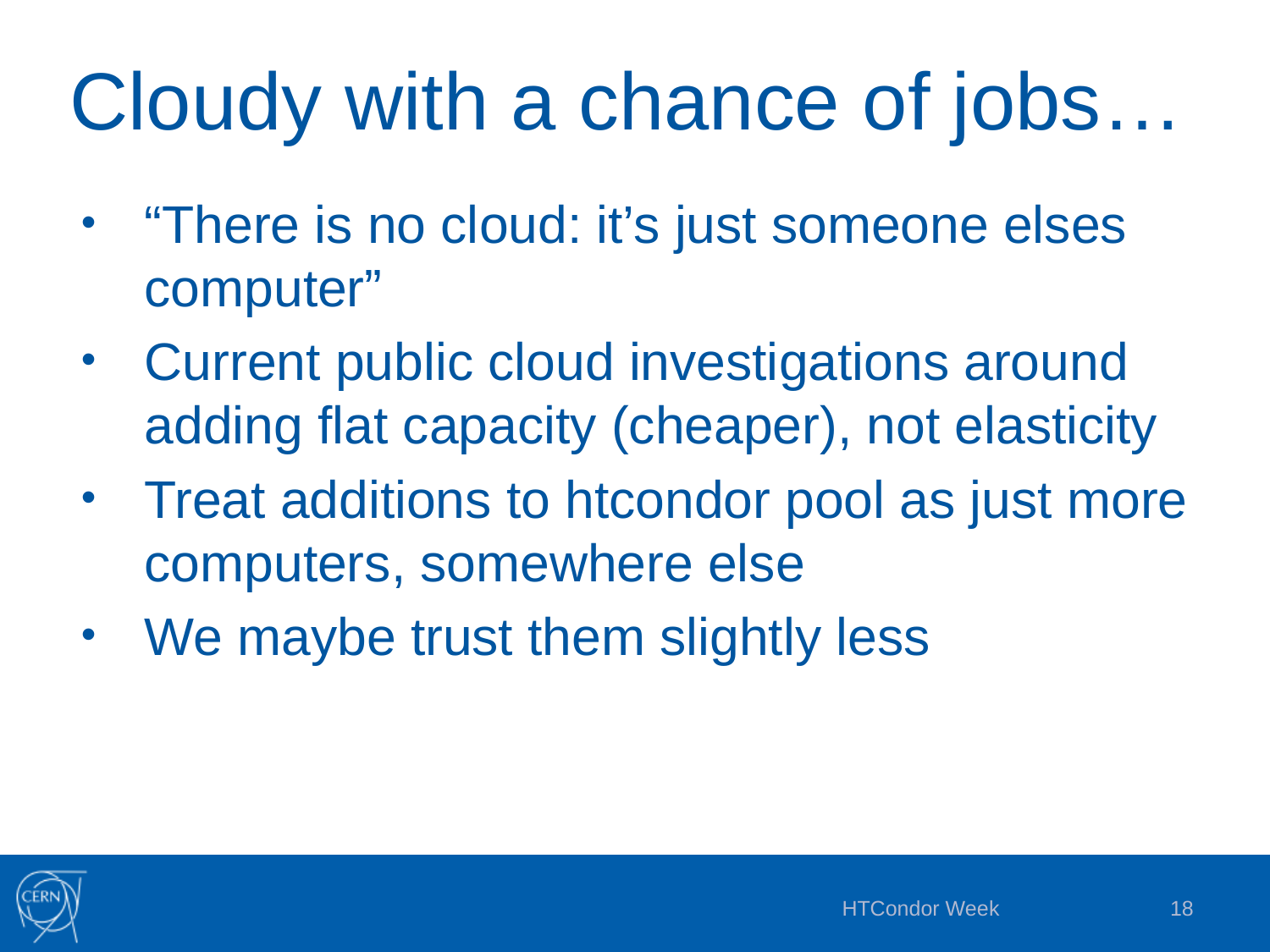

# Cloudy with a chance of jobs…
“There is no cloud: it’s just someone elses computer”
Current public cloud investigations around adding flat capacity (cheaper), not elasticity
Treat additions to htcondor pool as just more computers, somewhere else
We maybe trust them slightly less
HTCondor Week
18